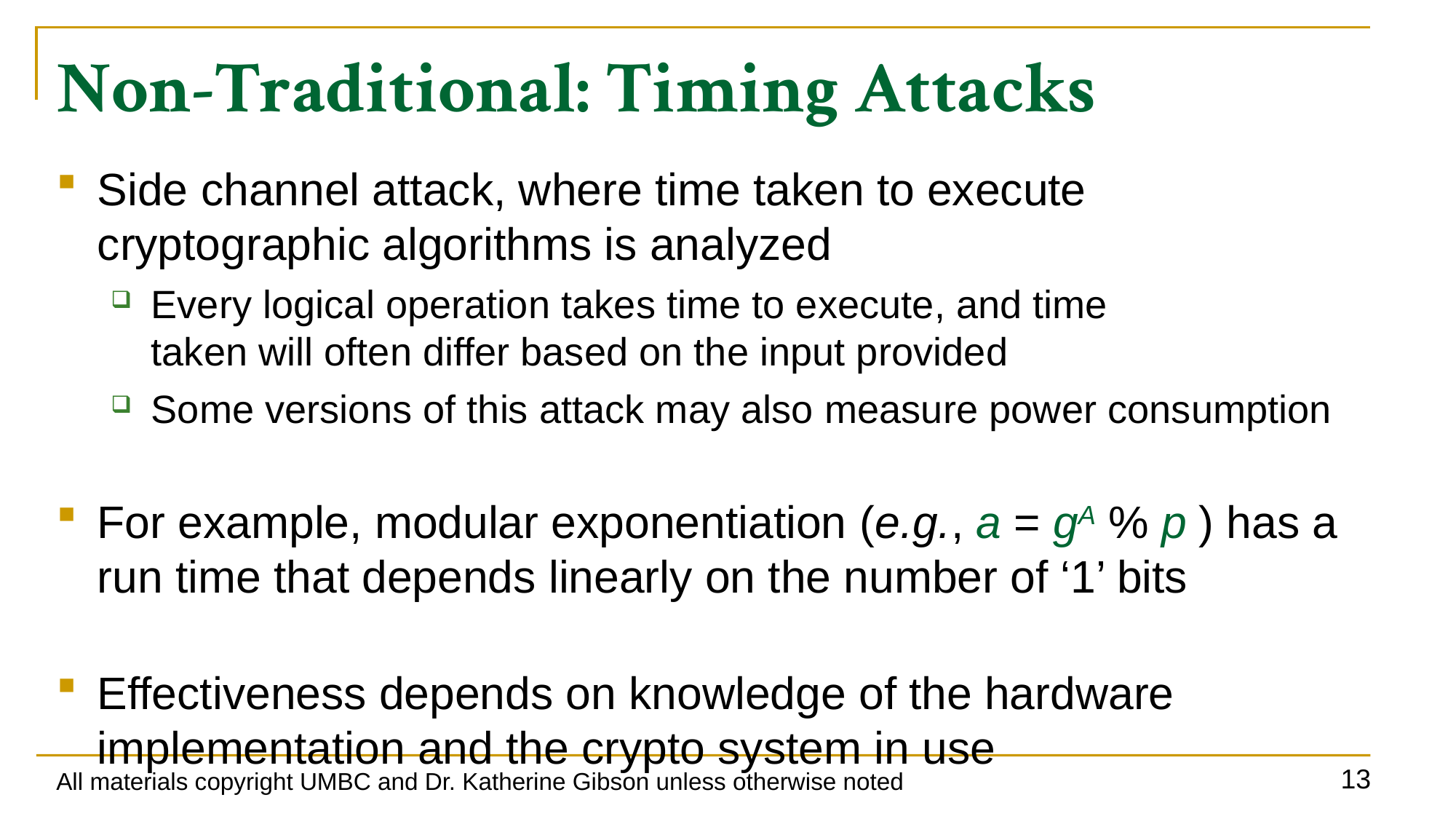

# Non-Traditional: Timing Attacks
Side channel attack, where time taken to execute cryptographic algorithms is analyzed
Every logical operation takes time to execute, and time
taken will often differ based on the input provided
Some versions of this attack may also measure power consumption

For example, modular exponentiation (e.g., a = gA % p ) has a run time that depends linearly on the number of ‘1’ bits

Effectiveness depends on knowledge of the hardware implementation and the crypto system in use